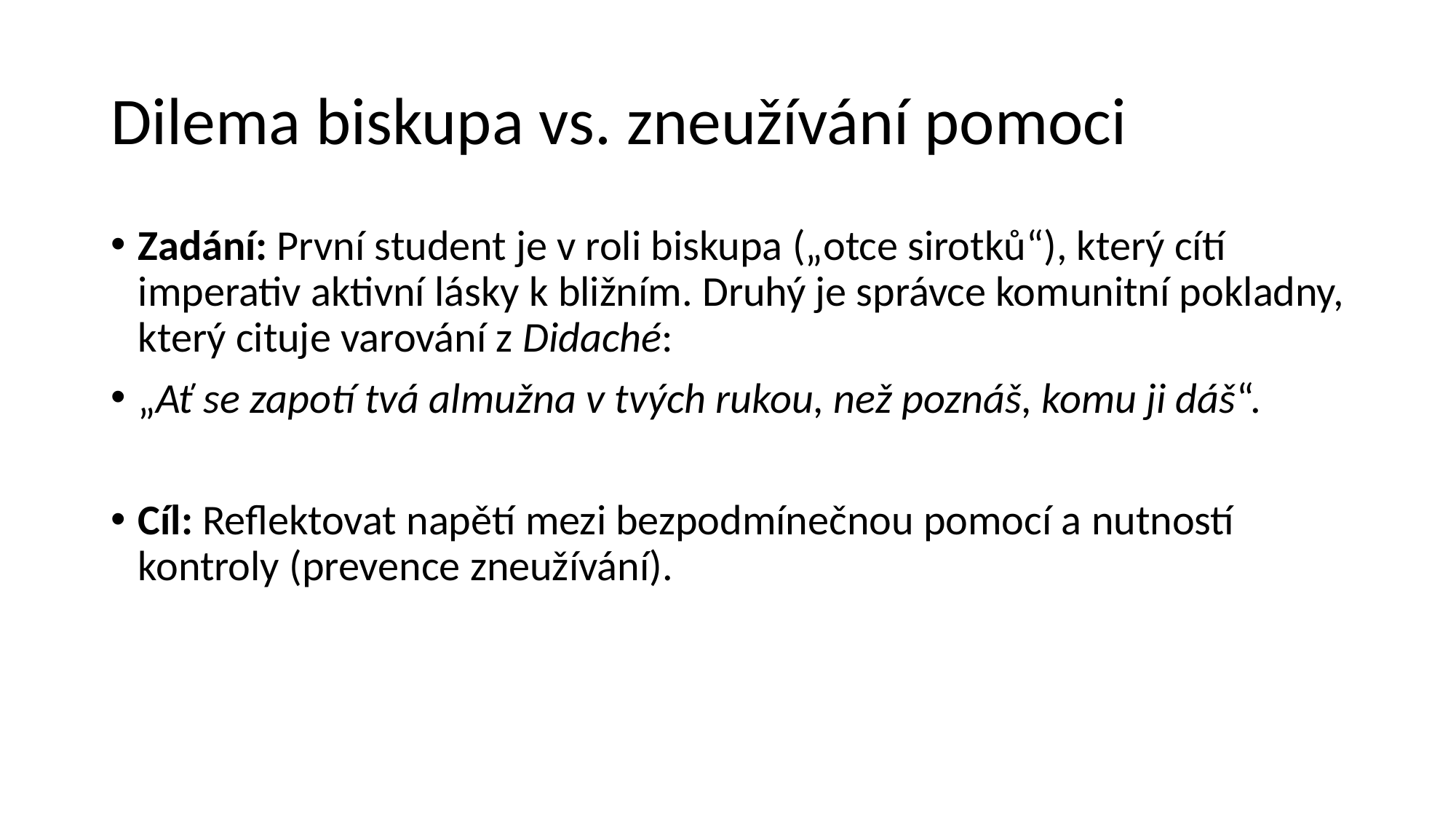

# Dilema biskupa vs. zneužívání pomoci
Zadání: První student je v roli biskupa („otce sirotků“), který cítí imperativ aktivní lásky k bližním. Druhý je správce komunitní pokladny, který cituje varování z Didaché:
„Ať se zapotí tvá almužna v tvých rukou, než poznáš, komu ji dáš“.

Cíl: Reflektovat napětí mezi bezpodmínečnou pomocí a nutností kontroly (prevence zneužívání).